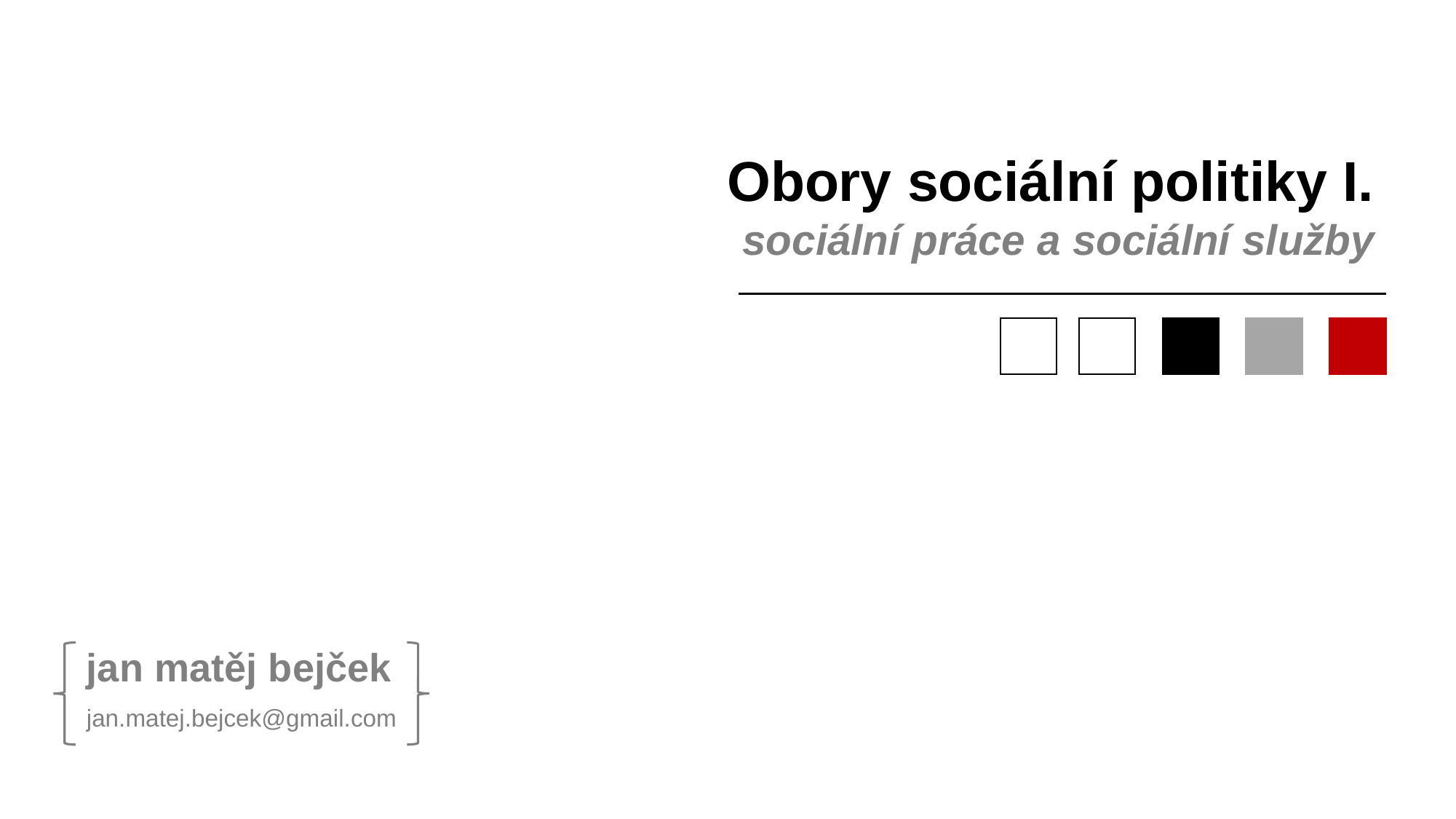

# Obory sociální politiky I. sociální práce a sociální služby

jan matěj bejček
jan.matej.bejcek@gmail.com